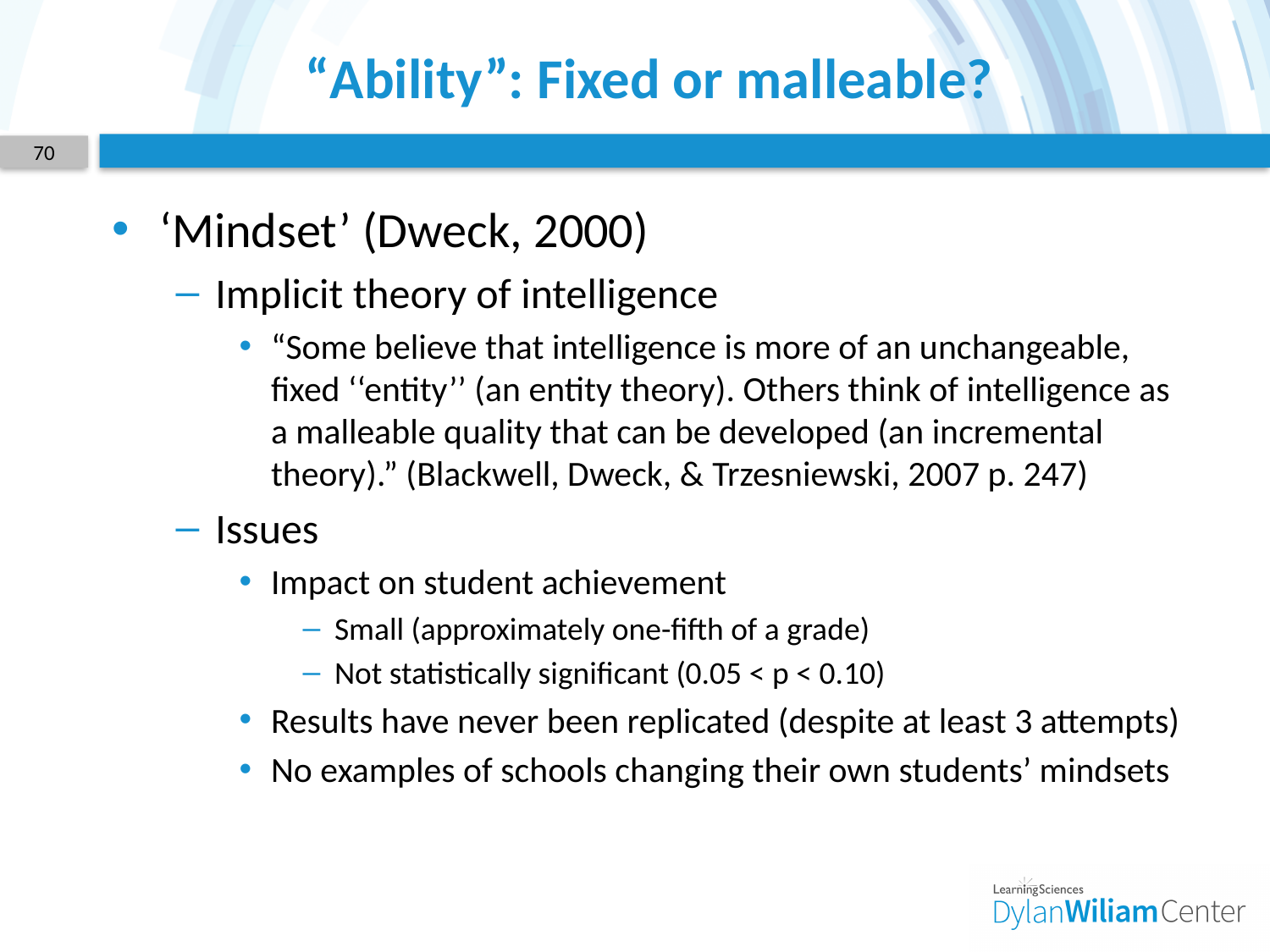

# “Ability”: Fixed or malleable?
70
‘Mindset’ (Dweck, 2000)
Implicit theory of intelligence
“Some believe that intelligence is more of an unchangeable, fixed ‘‘entity’’ (an entity theory). Others think of intelligence as a malleable quality that can be developed (an incremental theory).” (Blackwell, Dweck, & Trzesniewski, 2007 p. 247)
Issues
Impact on student achievement
Small (approximately one-fifth of a grade)
Not statistically significant (0.05 < p < 0.10)
Results have never been replicated (despite at least 3 attempts)
No examples of schools changing their own students’ mindsets